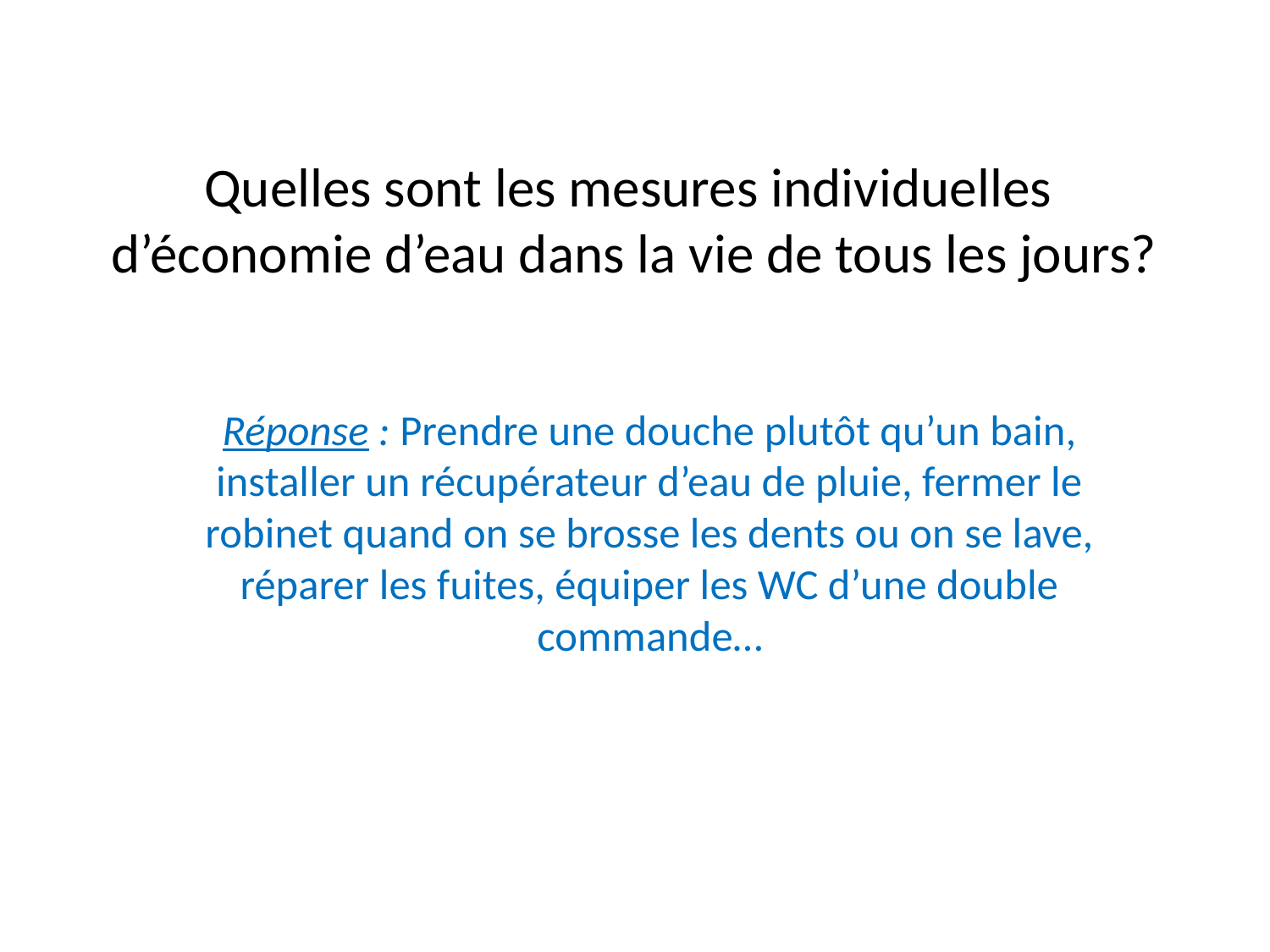

# Quelles sont les mesures individuelles  d’économie d’eau dans la vie de tous les jours?
Réponse : Prendre une douche plutôt qu’un bain, installer un récupérateur d’eau de pluie, fermer le robinet quand on se brosse les dents ou on se lave, réparer les fuites, équiper les WC d’une double commande…